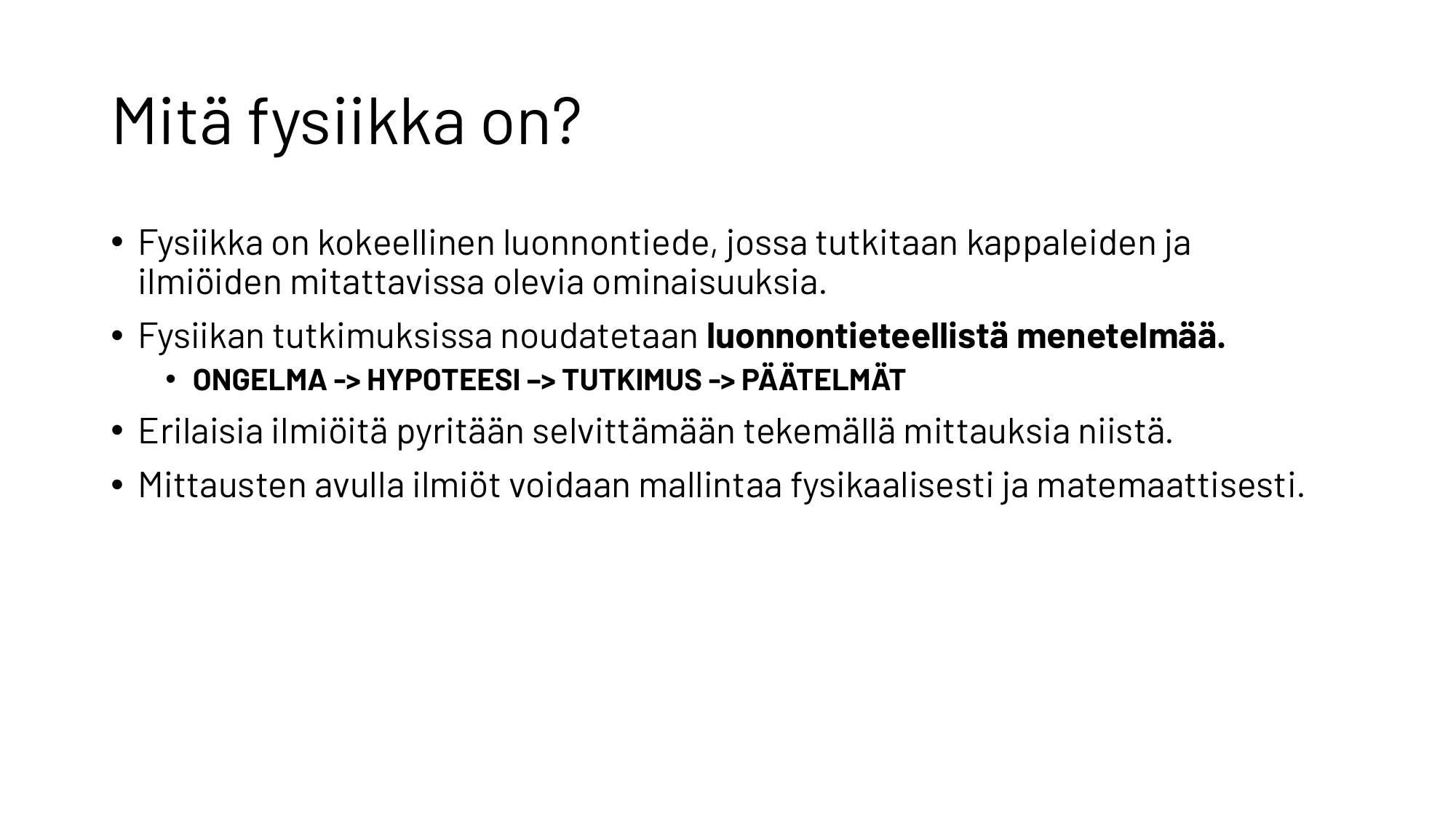

# Mitä fysiikka on?
Fysiikka on kokeellinen luonnontiede, jossa tutkitaan kappaleiden ja ilmiöiden mitattavissa olevia ominaisuuksia.
Fysiikan tutkimuksissa noudatetaan luonnontieteellistä menetelmää.
ONGELMA -> HYPOTEESI –> TUTKIMUS -> PÄÄTELMÄT
Erilaisia ilmiöitä pyritään selvittämään tekemällä mittauksia niistä.
Mittausten avulla ilmiöt voidaan mallintaa fysikaalisesti ja matemaattisesti.